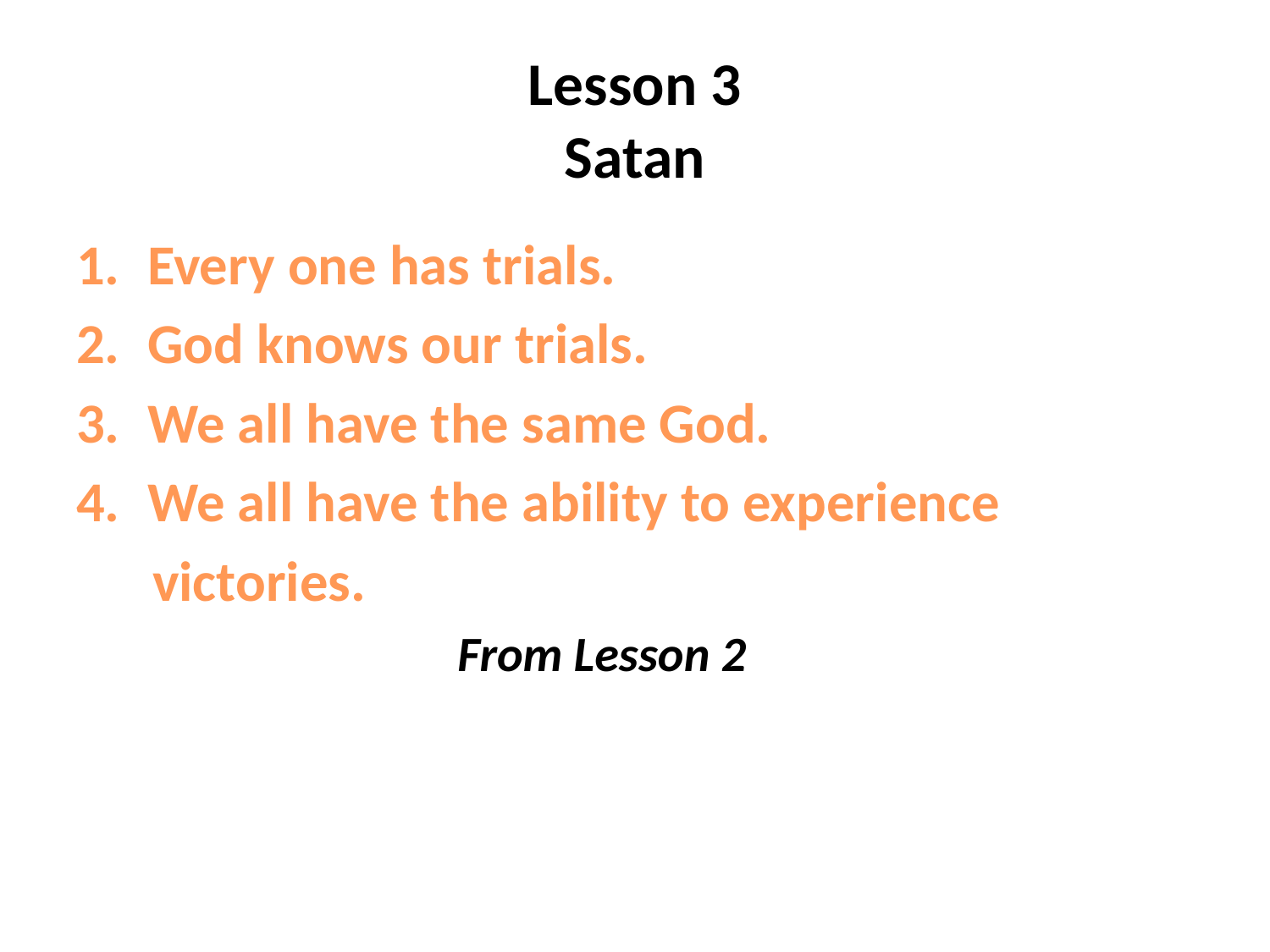

# Lesson 3 Satan
Every one has trials.
God knows our trials.
We all have the same God.
We all have the ability to experience
      victories.
                                  From Lesson 2